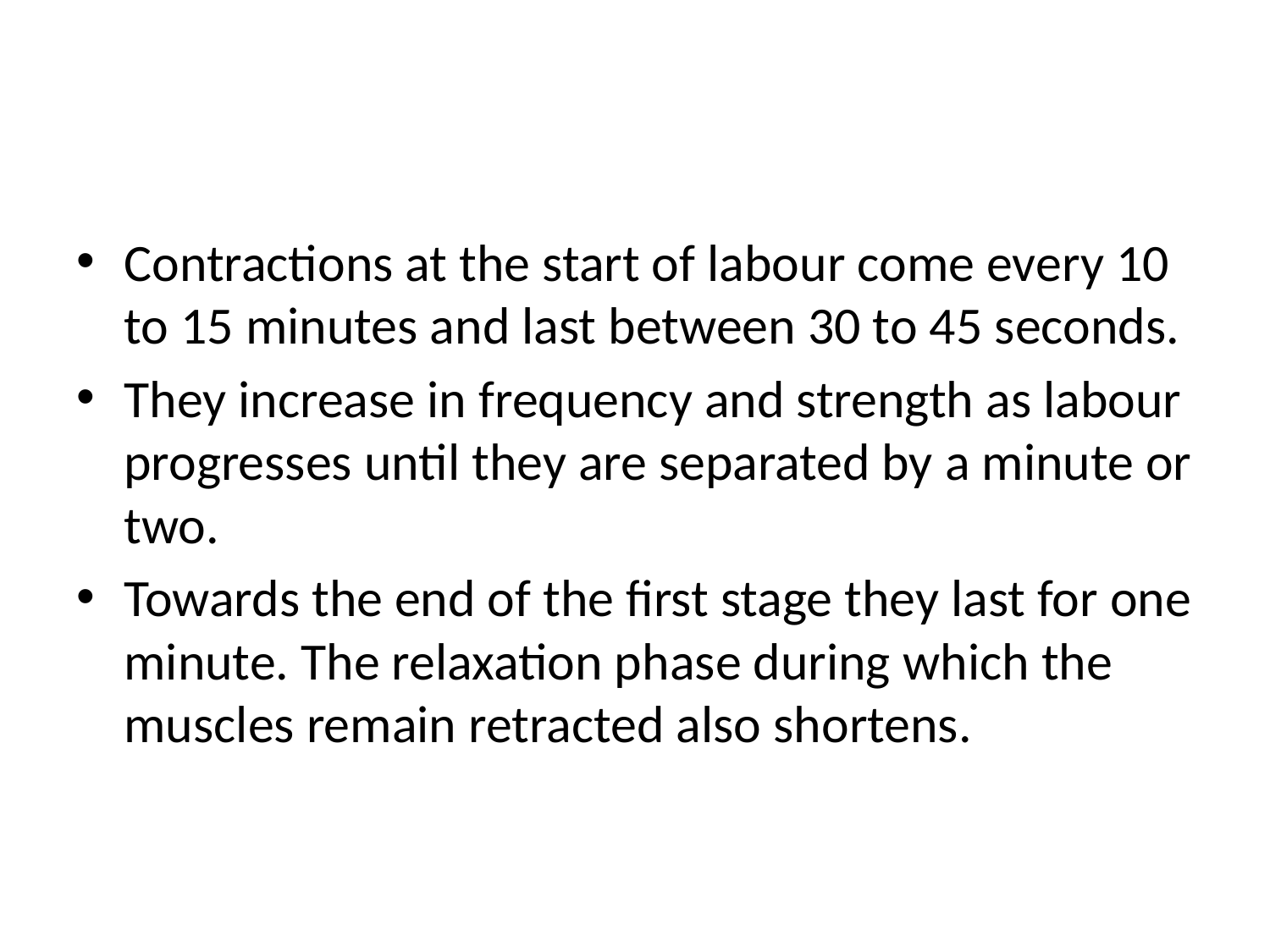

#
Contractions at the start of labour come every 10 to 15 minutes and last between 30 to 45 seconds.
They increase in frequency and strength as labour progresses until they are separated by a minute or two.
Towards the end of the first stage they last for one minute. The relaxation phase during which the muscles remain retracted also shortens.